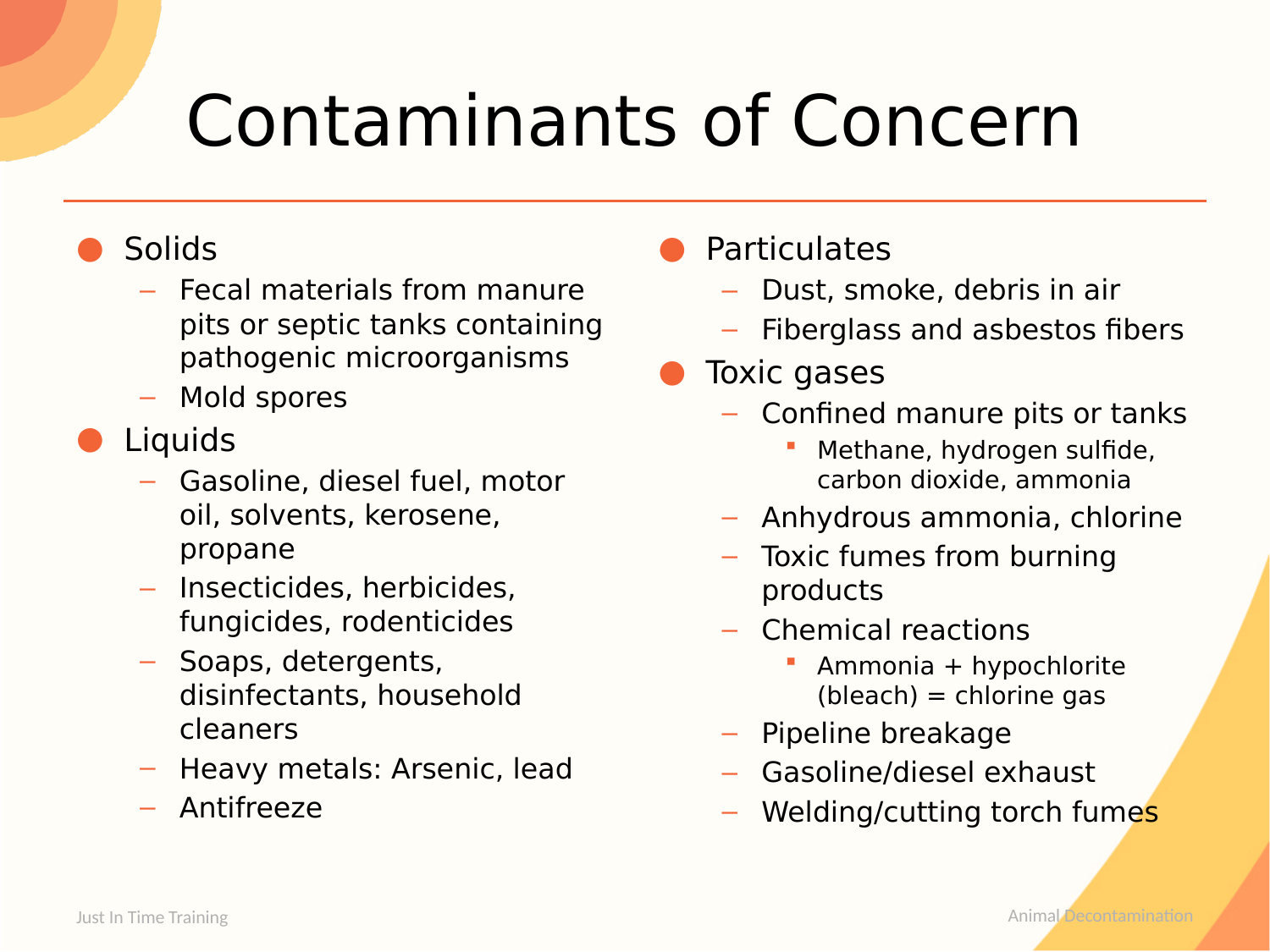

# Contaminants of Concern
Solids
Fecal materials from manure pits or septic tanks containing pathogenic microorganisms
Mold spores
Liquids
Gasoline, diesel fuel, motor oil, solvents, kerosene, propane
Insecticides, herbicides, fungicides, rodenticides
Soaps, detergents, disinfectants, household cleaners
Heavy metals: Arsenic, lead
Antifreeze
Particulates
Dust, smoke, debris in air
Fiberglass and asbestos fibers
Toxic gases
Confined manure pits or tanks
Methane, hydrogen sulfide, carbon dioxide, ammonia
Anhydrous ammonia, chlorine
Toxic fumes from burning products
Chemical reactions
Ammonia + hypochlorite (bleach) = chlorine gas
Pipeline breakage
Gasoline/diesel exhaust
Welding/cutting torch fumes
Just In Time Training
Animal Decontamination